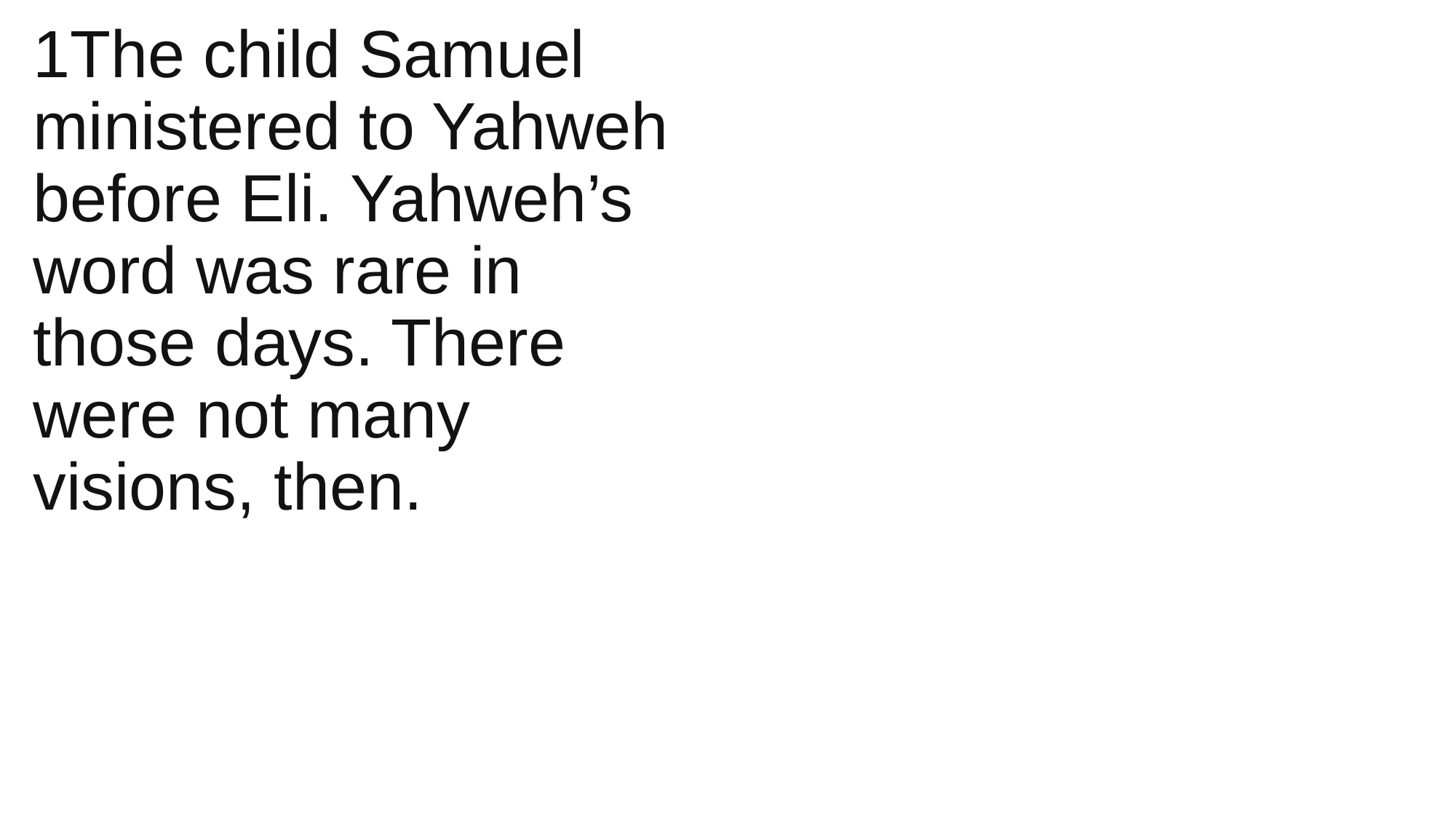

1The child Samuel ministered to Yahweh before Eli. Yahweh’s word was rare in those days. There were not many visions, then.
1 Samuel